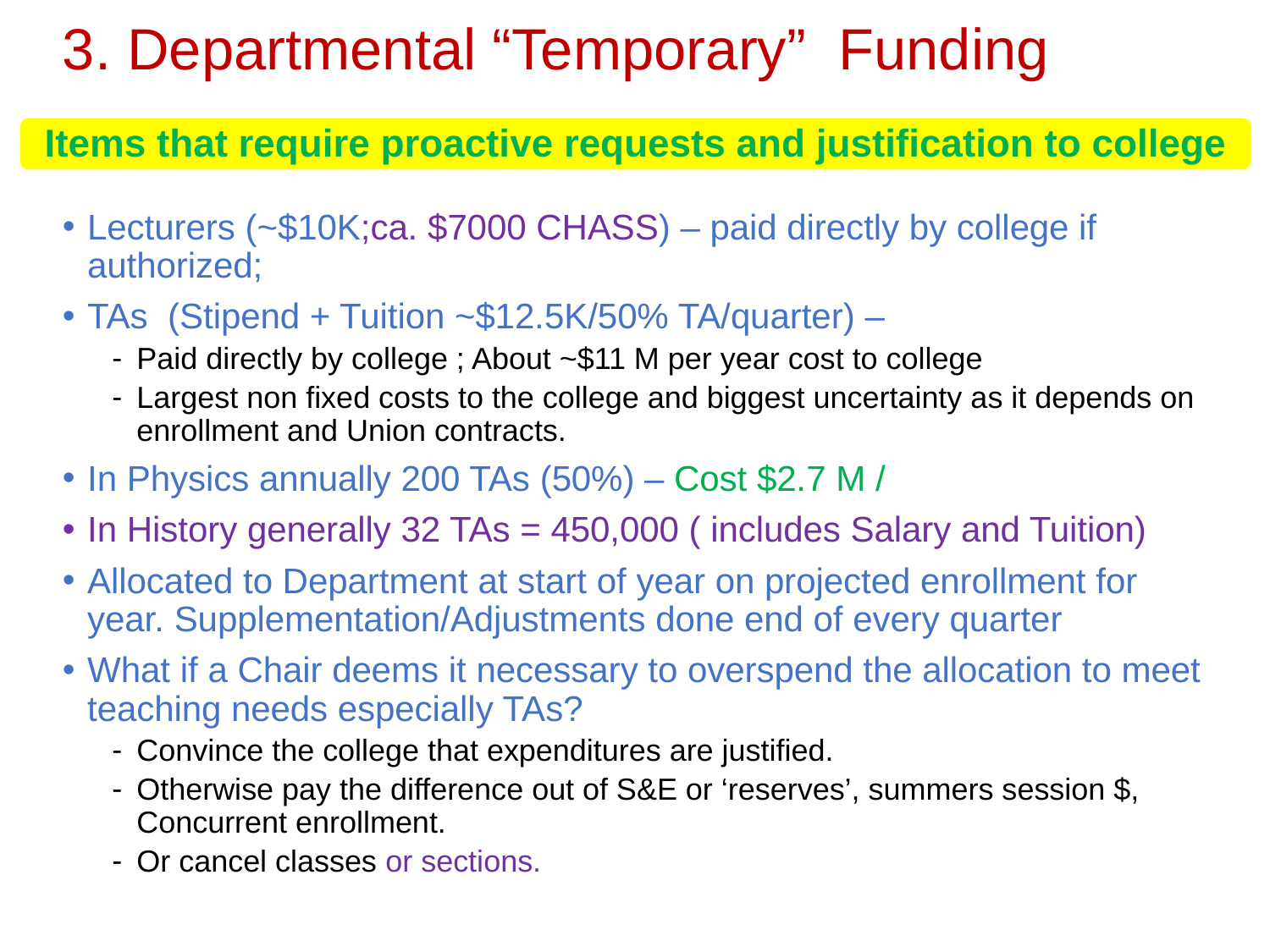

# 3. Departmental “Temporary”  Funding
Items that require proactive requests and justification to college
Lecturers (~$10K;ca. $7000 CHASS) – paid directly by college if authorized;
TAs  (Stipend + Tuition ~$12.5K/50% TA/quarter) –
Paid directly by college ; About ~$11 M per year cost to college
Largest non fixed costs to the college and biggest uncertainty as it depends on enrollment and Union contracts.
In Physics annually 200 TAs (50%) – Cost $2.7 M /
In History generally 32 TAs = 450,000 ( includes Salary and Tuition)
Allocated to Department at start of year on projected enrollment for year. Supplementation/Adjustments done end of every quarter
What if a Chair deems it necessary to overspend the allocation to meet teaching needs especially TAs?
Convince the college that expenditures are justified.
Otherwise pay the difference out of S&E or ‘reserves’, summers session $, Concurrent enrollment.
Or cancel classes or sections.